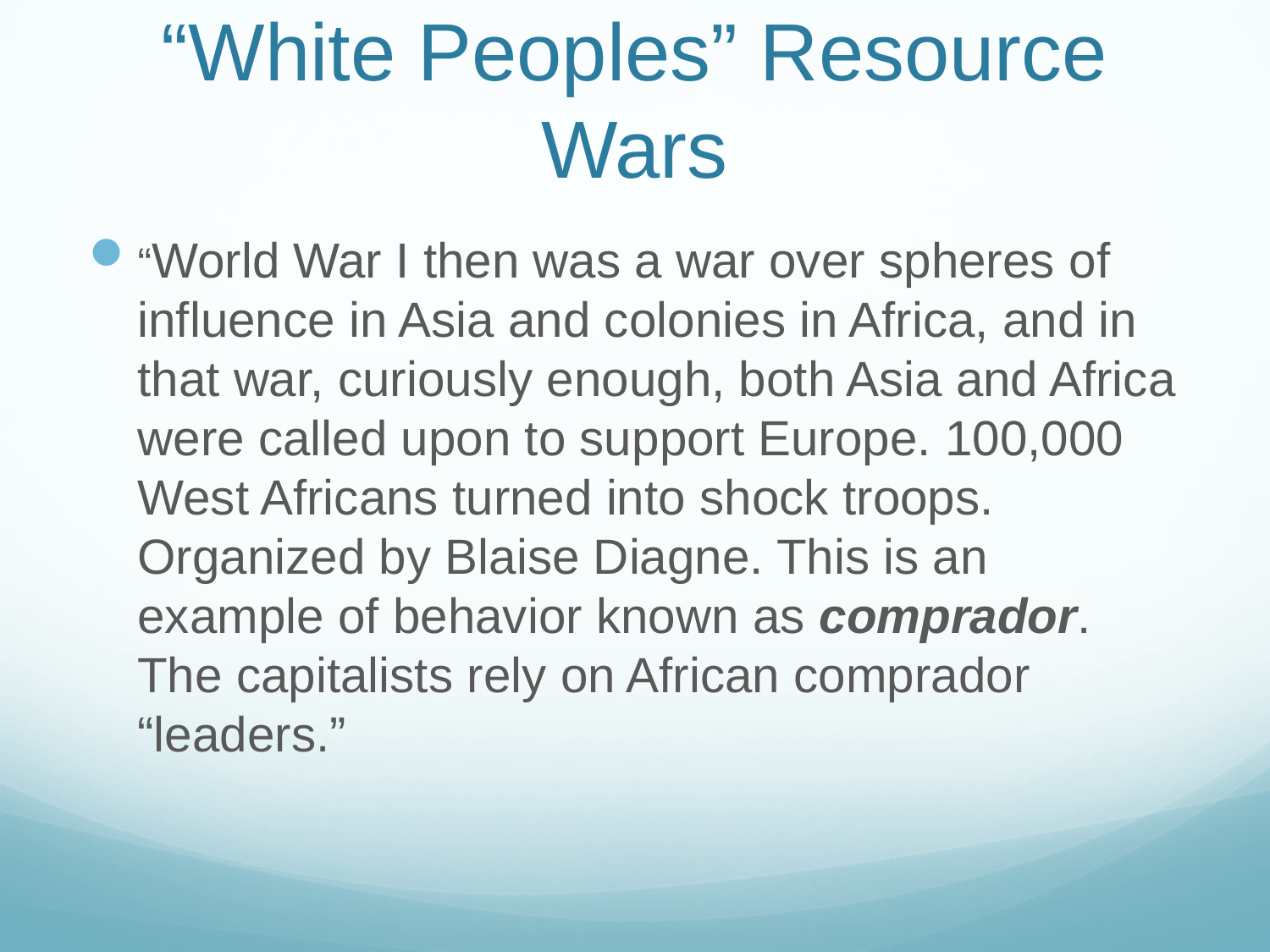

# “White Peoples” Resource Wars
“World War I then was a war over spheres of influence in Asia and colonies in Africa, and in that war, curiously enough, both Asia and Africa were called upon to support Europe. 100,000 West Africans turned into shock troops. Organized by Blaise Diagne. This is an example of behavior known as comprador. The capitalists rely on African comprador “leaders.”